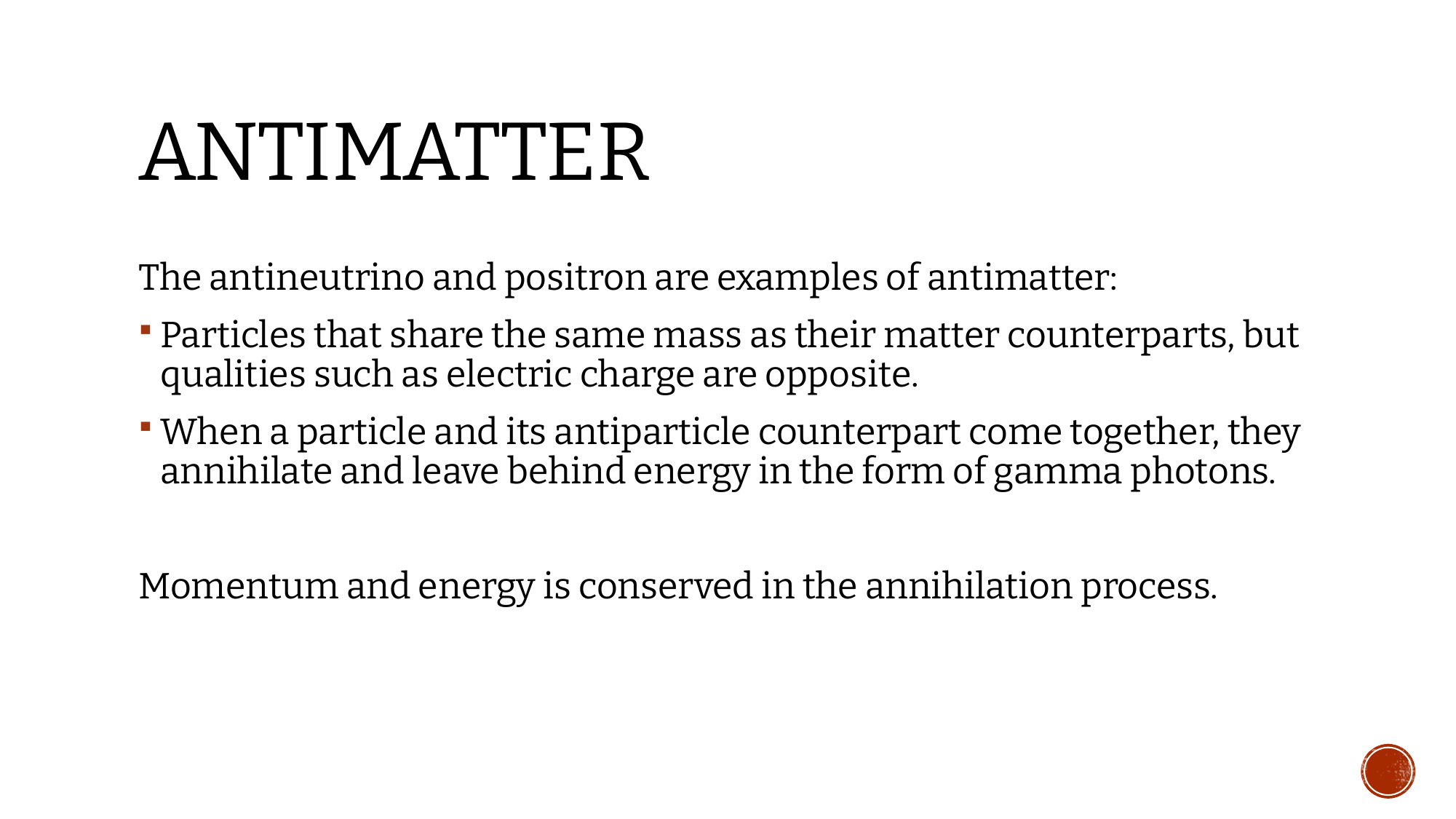

# Antimatter
The antineutrino and positron are examples of antimatter:
Particles that share the same mass as their matter counterparts, but qualities such as electric charge are opposite.
When a particle and its antiparticle counterpart come together, they annihilate and leave behind energy in the form of gamma photons.

Momentum and energy is conserved in the annihilation process.